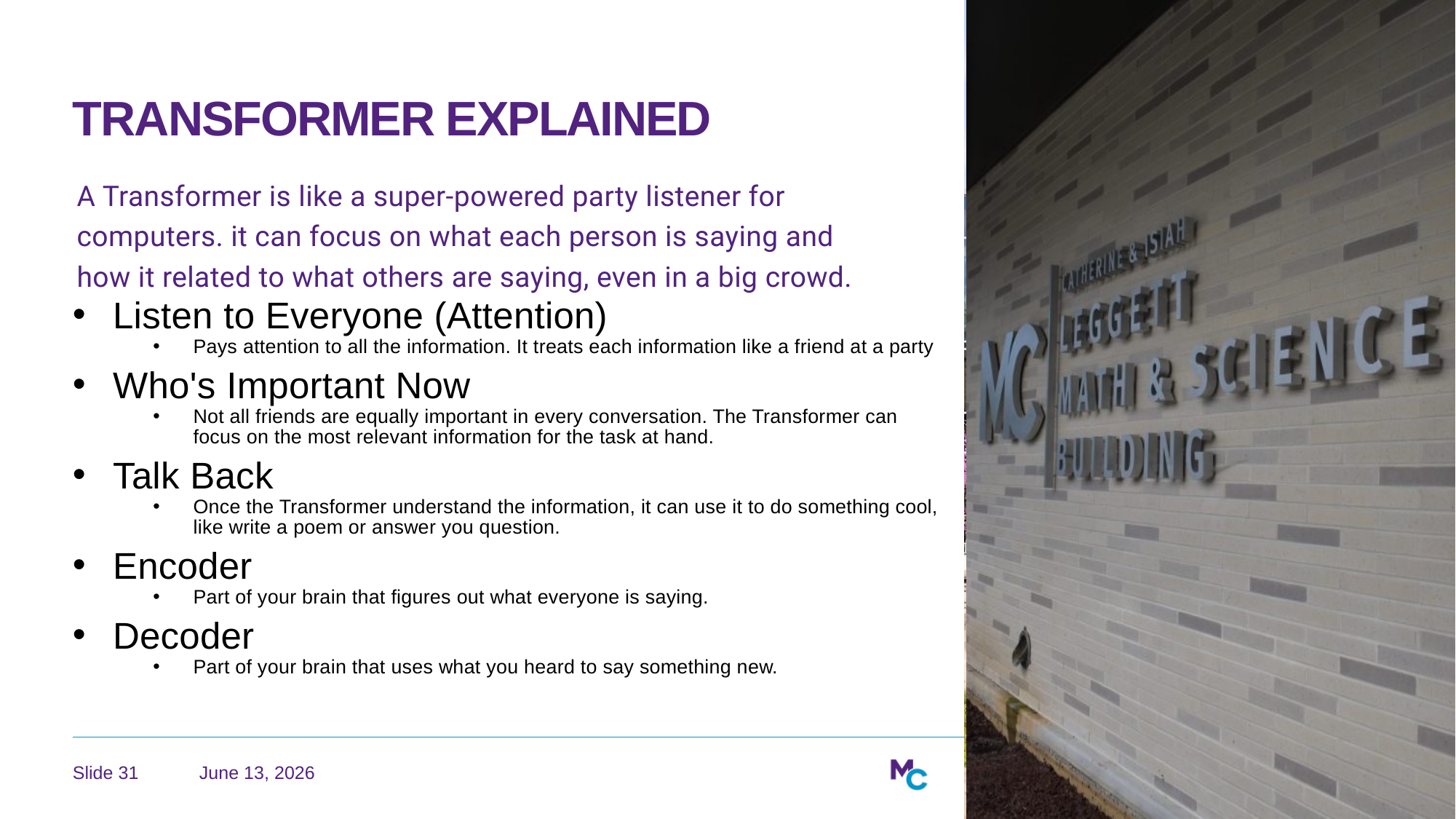

# Transformer Explained
A Transformer is like a super-powered party listener for computers. it can focus on what each person is saying and how it related to what others are saying, even in a big crowd.
Listen to Everyone (Attention)
Pays attention to all the information. It treats each information like a friend at a party
Who's Important Now
Not all friends are equally important in every conversation. The Transformer can focus on the most relevant information for the task at hand.
Talk Back
Once the Transformer understand the information, it can use it to do something cool, like write a poem or answer you question.
Encoder
Part of your brain that figures out what everyone is saying.
Decoder
Part of your brain that uses what you heard to say something new.

June 13, 2026